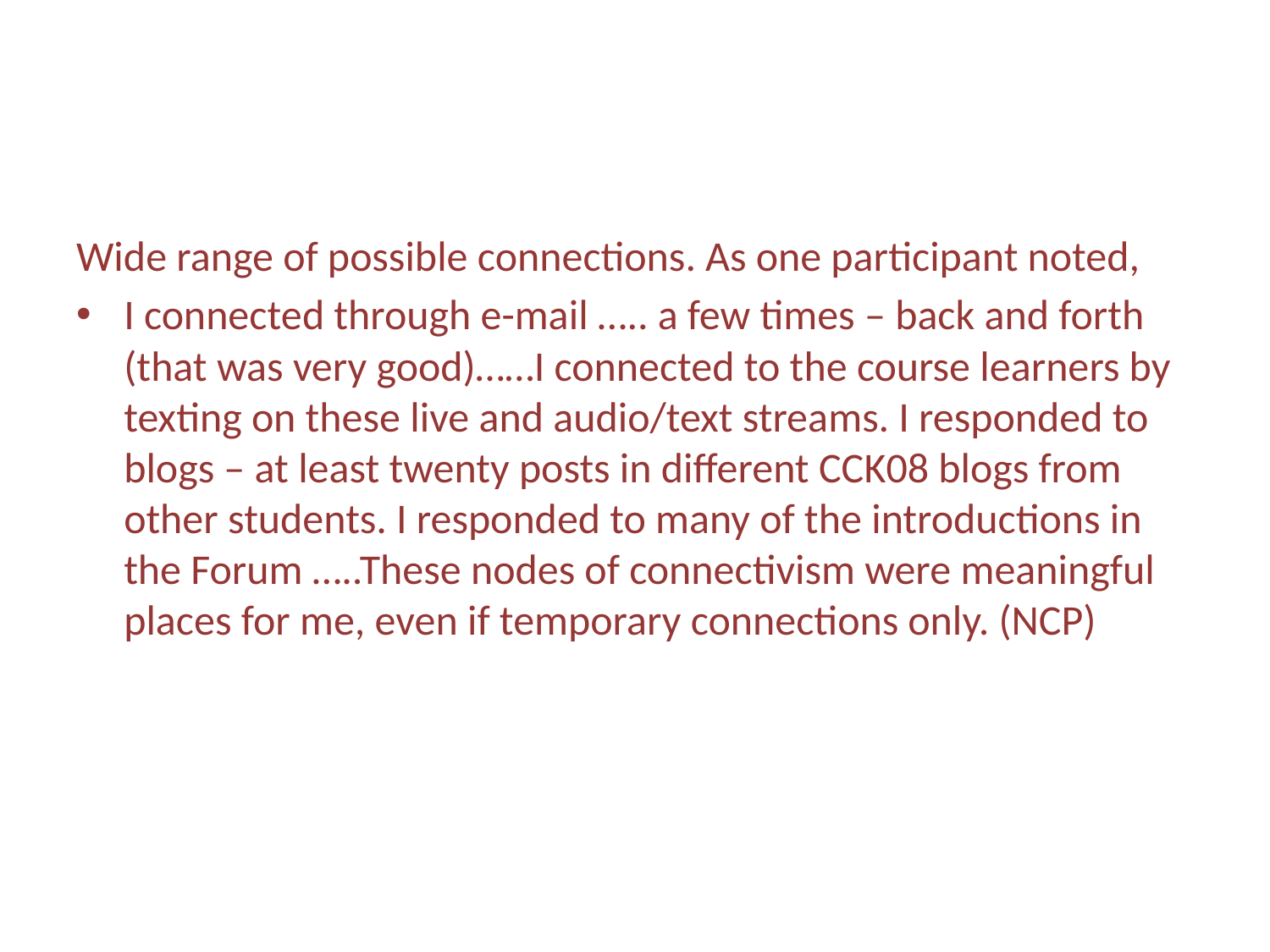

#
Wide range of possible connections. As one participant noted,
I connected through e-mail ….. a few times – back and forth (that was very good)……I connected to the course learners by texting on these live and audio/text streams. I responded to blogs – at least twenty posts in different CCK08 blogs from other students. I responded to many of the introductions in the Forum …..These nodes of connectivism were meaningful places for me, even if temporary connections only. (NCP)